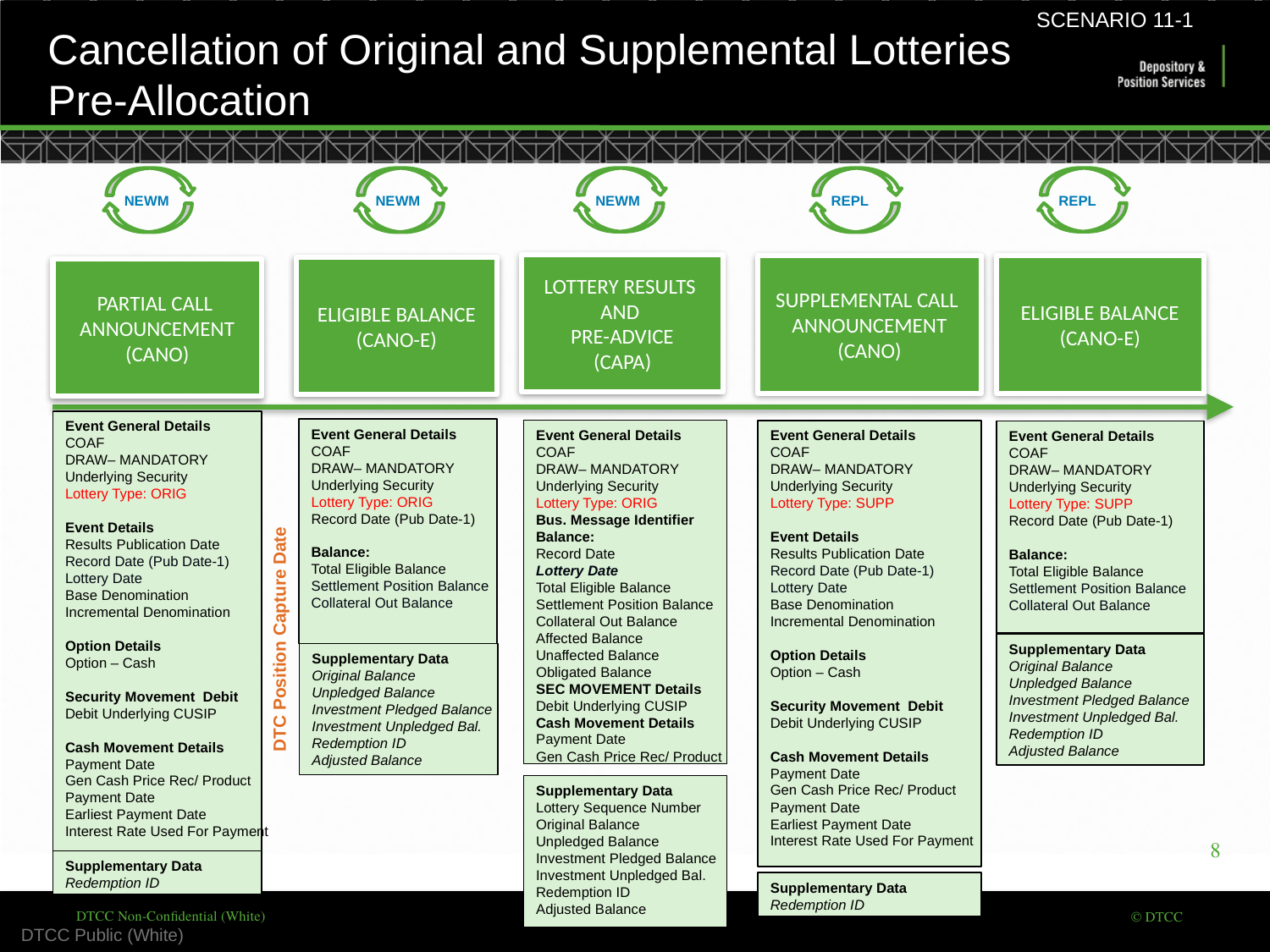

SCENARIO 11-1
Cancellation of Original and Supplemental Lotteries Pre-Allocation

NEWM

NEWM

NEWM

REPL

REPL

LOTTERY RESULTS
AND
PRE-ADVICE
(CAPA)
SUPPLEMENTAL CALL
ANNOUNCEMENT
(CANO)
ELIGIBLE BALANCE
(CANO-E)
ELIGIBLE BALANCE
(CANO-E)
PARTIAL CALL
ANNOUNCEMENT
(CANO)
Event General Details
COAF
DRAW– MANDATORY
Underlying Security
Lottery Type: ORIG

Event Details
Results Publication Date
Record Date (Pub Date-1)
Lottery Date
Base Denomination
Incremental Denomination

Option Details
Option – Cash

Security Movement  Debit
Debit Underlying CUSIP

Cash Movement Details
Payment Date
Gen Cash Price Rec/ Product
Payment Date
Earliest Payment Date
Interest Rate Used For Payment

Event General Details
COAF
DRAW– MANDATORY
Underlying Security
Lottery Type: ORIG
Record Date (Pub Date-1)

Balance:
Total Eligible Balance
Settlement Position Balance
Collateral Out Balance

Event General Details
COAF
DRAW– MANDATORY
Underlying Security
Lottery Type: ORIG
Bus. Message Identifier
Balance:
Record Date
Lottery Date
Total Eligible Balance
Settlement Position Balance
Collateral Out Balance
Affected Balance
Unaffected Balance
Obligated Balance
SEC MOVEMENT Details
Debit Underlying CUSIP
Cash Movement Details
Payment Date
Gen Cash Price Rec/ Product
Event General Details
COAF
DRAW– MANDATORY
Underlying Security
Lottery Type: SUPP

Event Details
Results Publication Date
Record Date (Pub Date-1)
Lottery Date
Base Denomination
Incremental Denomination

Option Details
Option – Cash

Security Movement  Debit
Debit Underlying CUSIP

Cash Movement Details
Payment Date
Gen Cash Price Rec/ Product
Payment Date
Earliest Payment Date
Interest Rate Used For Payment

Event General Details
COAF
DRAW– MANDATORY
Underlying Security
Lottery Type: SUPP
Record Date (Pub Date-1)

Balance:
Total Eligible Balance
Settlement Position Balance
Collateral Out Balance

DTC Position Capture Date
Supplementary Data
Original Balance
Unpledged Balance
Investment Pledged Balance
Investment Unpledged Bal.
Redemption ID
Adjusted Balance

Supplementary Data
Original Balance
Unpledged Balance
Investment Pledged Balance
Investment Unpledged Bal.
Redemption ID
Adjusted Balance

+
Supplementary Data
Lottery Sequence Number
Original Balance
Unpledged Balance
Investment Pledged Balance
Investment Unpledged Bal.
Redemption ID
Adjusted Balance
8
Supplementary Data
Redemption ID

Supplementary Data
Redemption ID